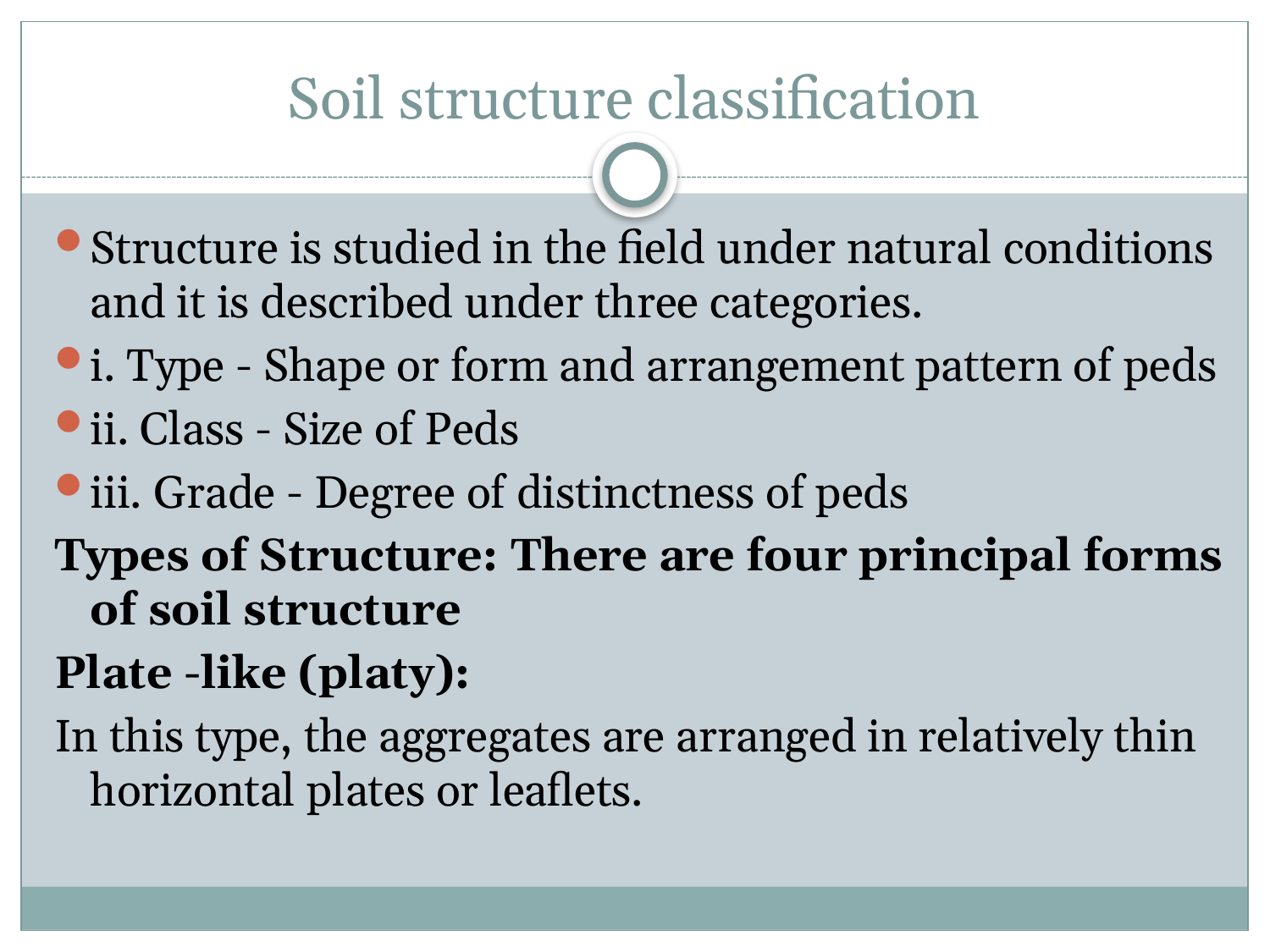

# Soil structure classification
Structure is studied in the field under natural conditions and it is described under three categories.
i. Type - Shape or form and arrangement pattern of peds
ii. Class - Size of Peds
iii. Grade - Degree of distinctness of peds
Types of Structure: There are four principal forms of soil structure
Plate -like (platy):
In this type, the aggregates are arranged in relatively thin horizontal plates or leaflets.